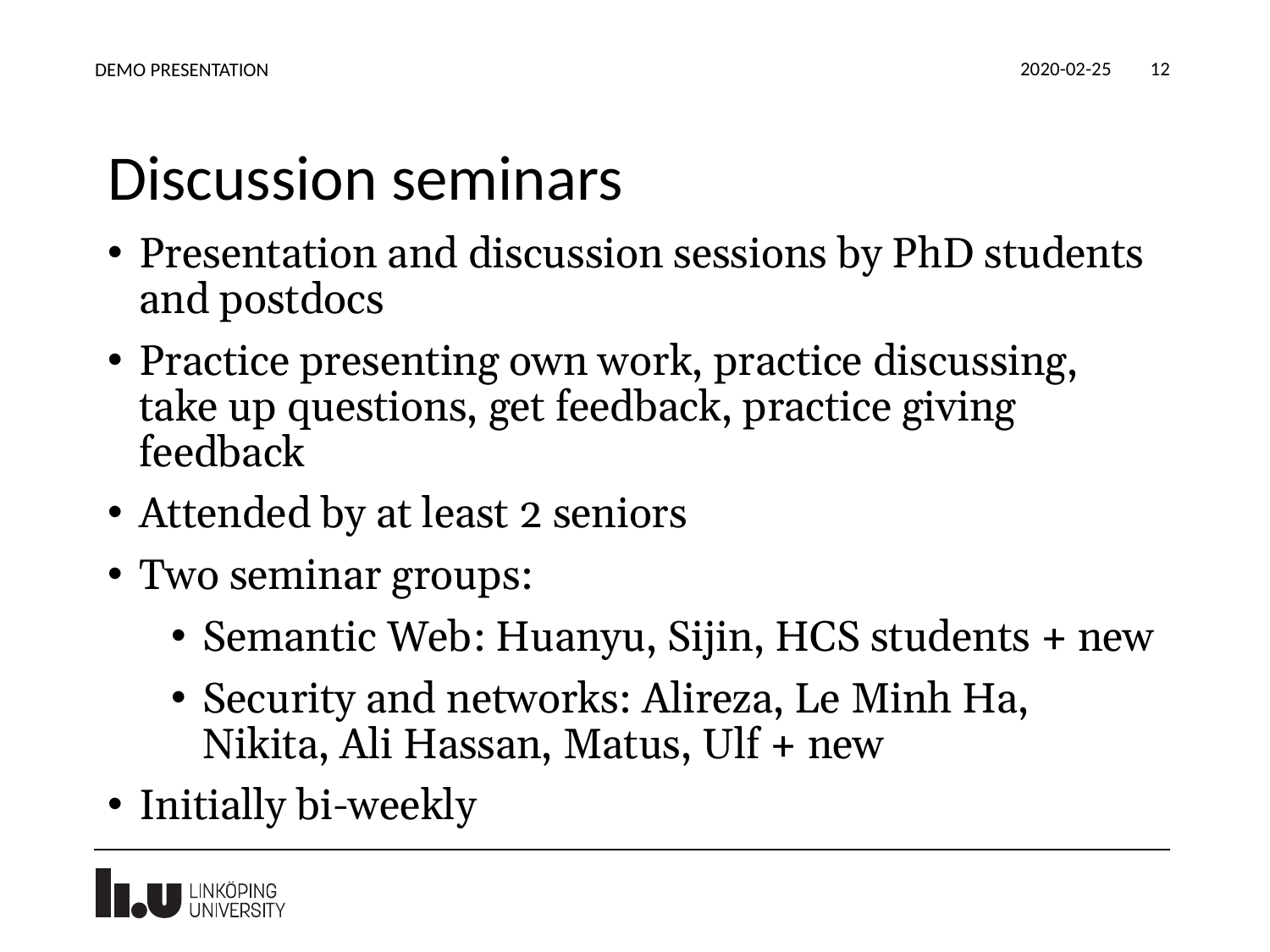

2020-02-25
DEMO PRESENTATION
12
# Discussion seminars
Presentation and discussion sessions by PhD students and postdocs
Practice presenting own work, practice discussing, take up questions, get feedback, practice giving feedback
Attended by at least 2 seniors
Two seminar groups:
Semantic Web: Huanyu, Sijin, HCS students + new
Security and networks: Alireza, Le Minh Ha, Nikita, Ali Hassan, Matus, Ulf + new
Initially bi-weekly